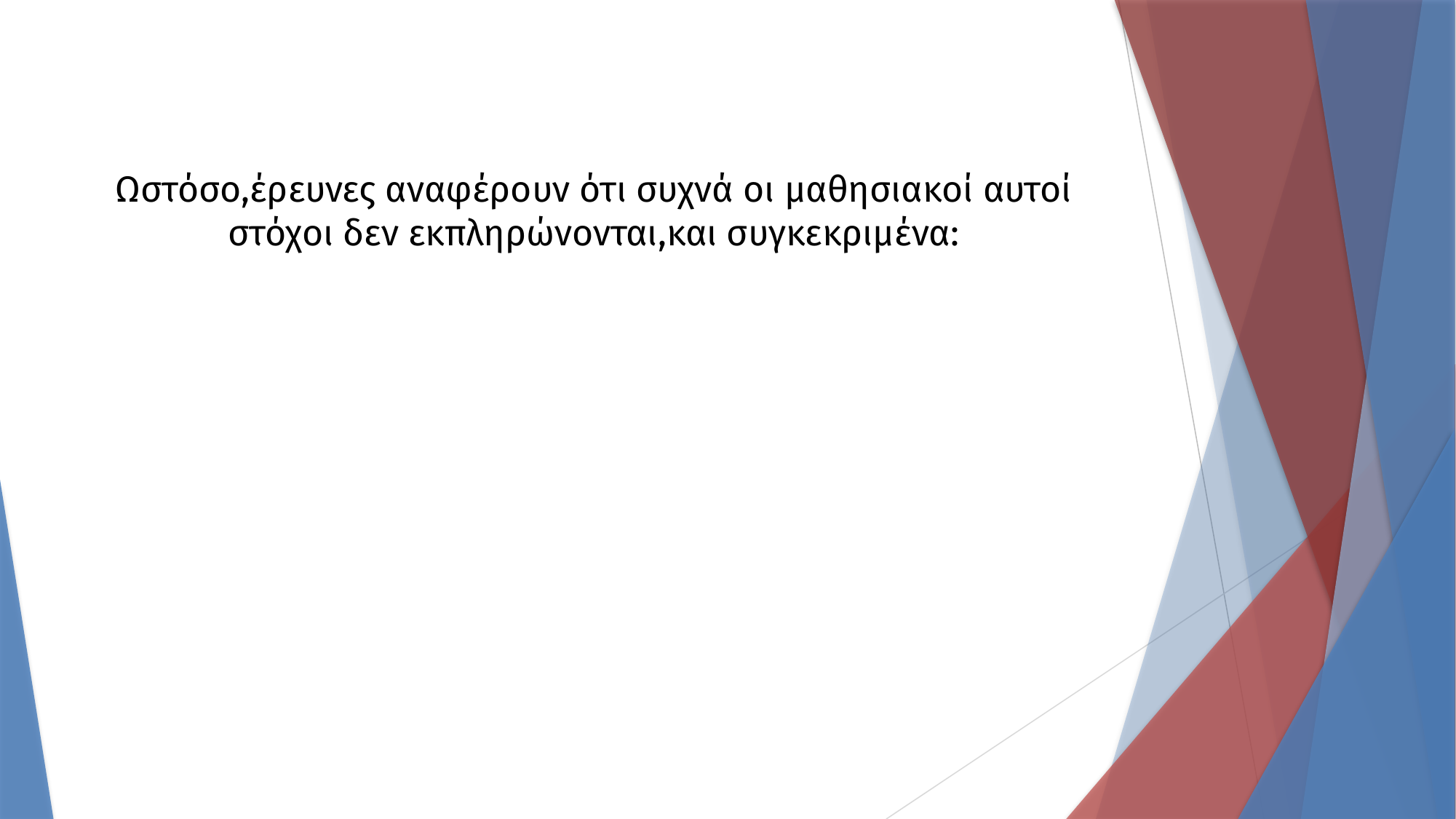

# Ωστόσο,έρευνες αναφέρουν ότι συχνά οι μαθησιακοί αυτοί στόχοι δεν εκπληρώνονται,και συγκεκριμένα: